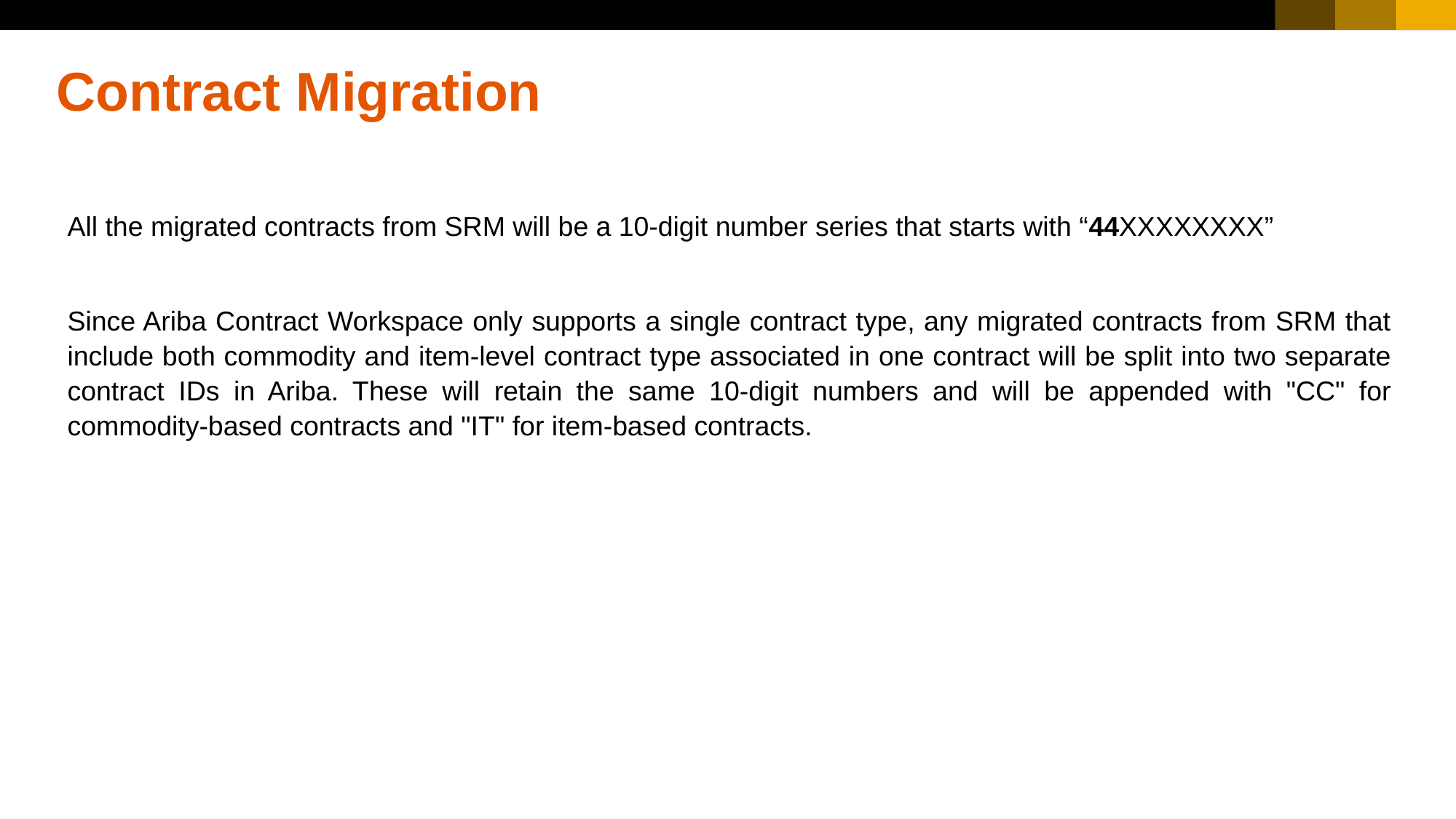

# Contract Migration
All the migrated contracts from SRM will be a 10-digit number series that starts with “44XXXXXXXX”

Since Ariba Contract Workspace only supports a single contract type, any migrated contracts from SRM that include both commodity and item-level contract type associated in one contract will be split into two separate contract IDs in Ariba. These will retain the same 10-digit numbers and will be appended with "CC" for commodity-based contracts and "IT" for item-based contracts.